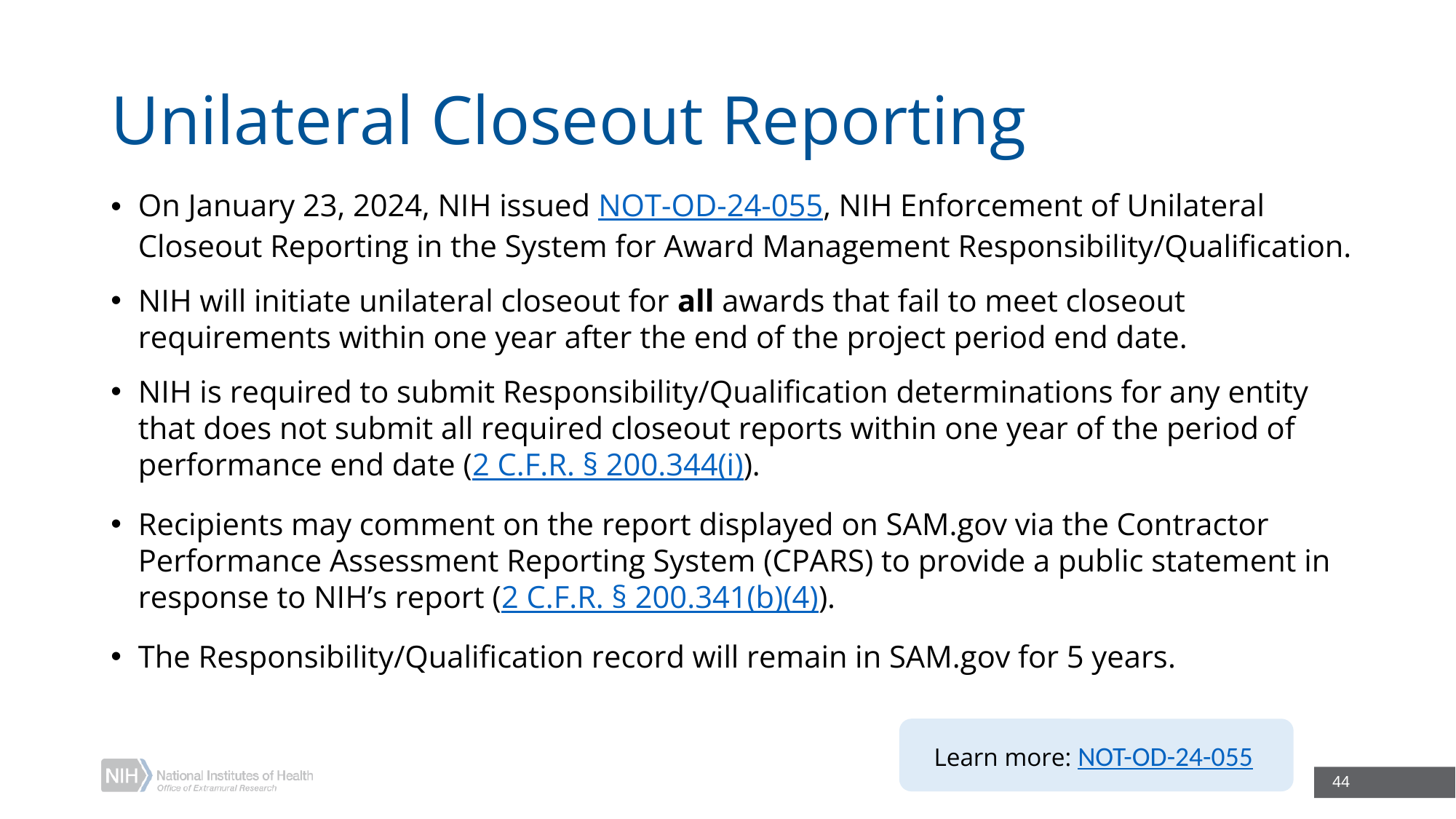

# Unilateral Closeout Reporting
On January 23, 2024, NIH issued NOT-OD-24-055, NIH Enforcement of Unilateral Closeout Reporting in the System for Award Management Responsibility/Qualification.
NIH will initiate unilateral closeout for all awards that fail to meet closeout requirements within one year after the end of the project period end date.
NIH is required to submit Responsibility/Qualification determinations for any entity that does not submit all required closeout reports within one year of the period of performance end date (2 C.F.R. § 200.344(i)).
Recipients may comment on the report displayed on SAM.gov via the Contractor Performance Assessment Reporting System (CPARS) to provide a public statement in response to NIH’s report (2 C.F.R. § 200.341(b)(4)).
The Responsibility/Qualification record will remain in SAM.gov for 5 years.
Learn more: NOT-OD-24-055
44